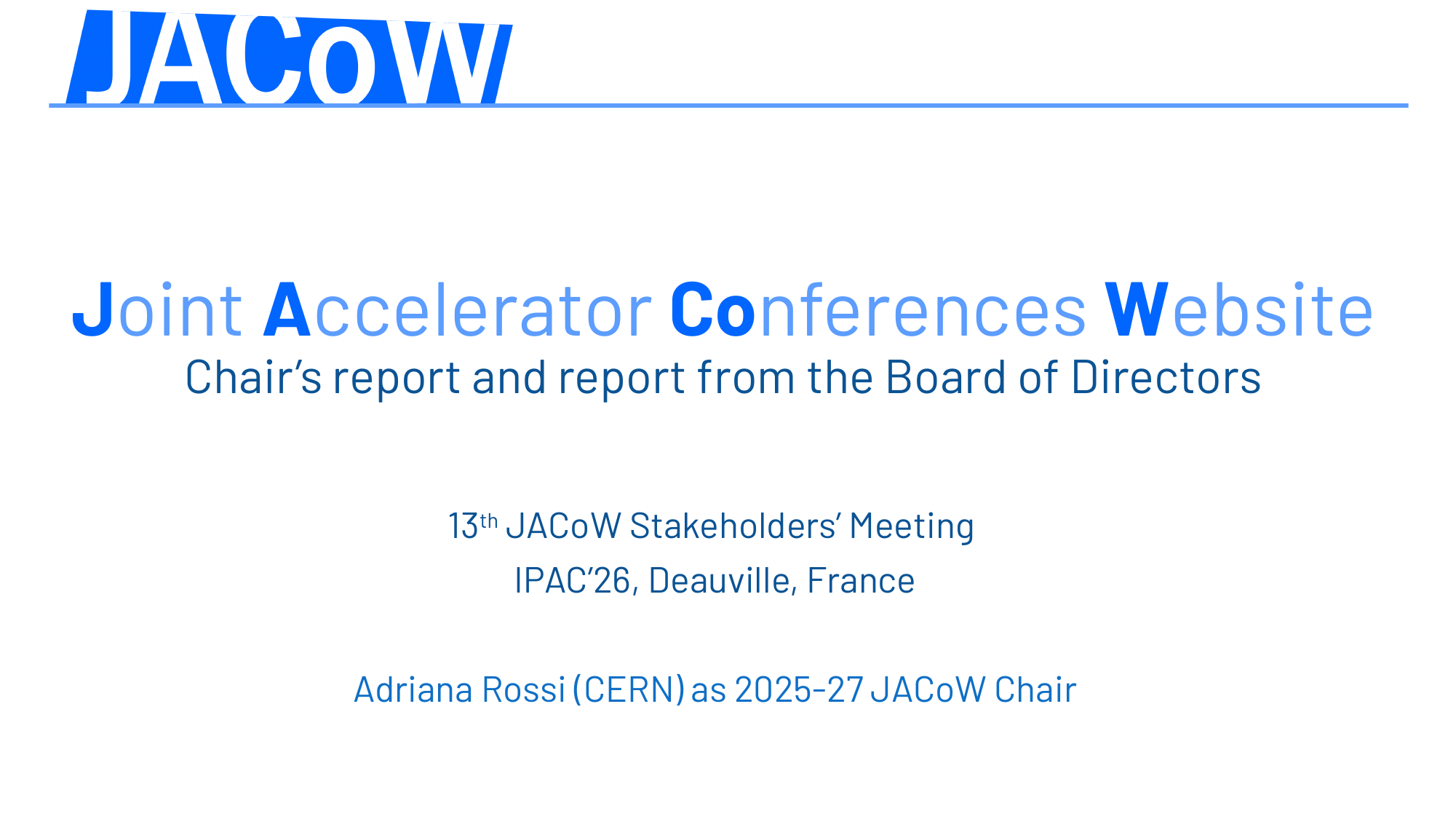

Joint Accelerator Conferences Website
Chair’s report and report from the Board of Directors

13th JACoW Stakeholders’ Meeting
IPAC’26, Deauville, France

Adriana Rossi (CERN) as 2025-27 JACoW Chair